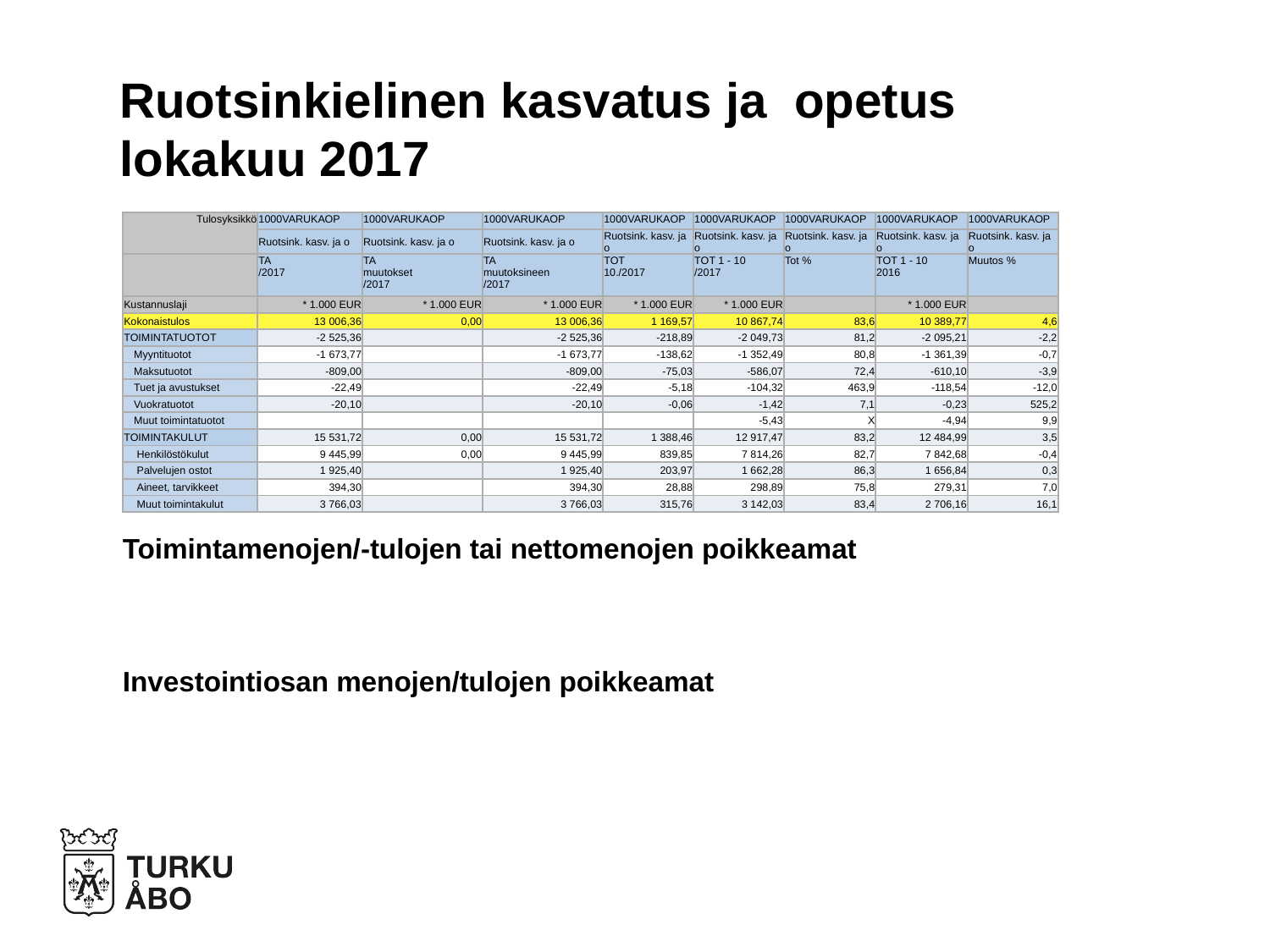

# Ruotsinkielinen kasvatus ja  opetus lokakuu 2017
| Tulosyksikkö | 1000VARUKAOP | 1000VARUKAOP | 1000VARUKAOP | 1000VARUKAOP | 1000VARUKAOP | 1000VARUKAOP | 1000VARUKAOP | 1000VARUKAOP |
| --- | --- | --- | --- | --- | --- | --- | --- | --- |
|  | Ruotsink. kasv. ja o | Ruotsink. kasv. ja o | Ruotsink. kasv. ja o | Ruotsink. kasv. ja o | Ruotsink. kasv. ja o | Ruotsink. kasv. ja o | Ruotsink. kasv. ja o | Ruotsink. kasv. ja o |
|  | TA /2017 | TA muutokset /2017 | TA muutoksineen /2017 | TOT 10./2017 | TOT 1 - 10 /2017 | Tot % | TOT 1 - 10 2016 | Muutos % |
| Kustannuslaji | \* 1.000 EUR | \* 1.000 EUR | \* 1.000 EUR | \* 1.000 EUR | \* 1.000 EUR |  | \* 1.000 EUR |  |
| Kokonaistulos | 13 006,36 | 0,00 | 13 006,36 | 1 169,57 | 10 867,74 | 83,6 | 10 389,77 | 4,6 |
| TOIMINTATUOTOT | -2 525,36 |  | -2 525,36 | -218,89 | -2 049,73 | 81,2 | -2 095,21 | -2,2 |
| Myyntituotot | -1 673,77 |  | -1 673,77 | -138,62 | -1 352,49 | 80,8 | -1 361,39 | -0,7 |
| Maksutuotot | -809,00 |  | -809,00 | -75,03 | -586,07 | 72,4 | -610,10 | -3,9 |
| Tuet ja avustukset | -22,49 |  | -22,49 | -5,18 | -104,32 | 463,9 | -118,54 | -12,0 |
| Vuokratuotot | -20,10 |  | -20,10 | -0,06 | -1,42 | 7,1 | -0,23 | 525,2 |
| Muut toimintatuotot |  |  |  |  | -5,43 | X | -4,94 | 9,9 |
| TOIMINTAKULUT | 15 531,72 | 0,00 | 15 531,72 | 1 388,46 | 12 917,47 | 83,2 | 12 484,99 | 3,5 |
| Henkilöstökulut | 9 445,99 | 0,00 | 9 445,99 | 839,85 | 7 814,26 | 82,7 | 7 842,68 | -0,4 |
| Palvelujen ostot | 1 925,40 |  | 1 925,40 | 203,97 | 1 662,28 | 86,3 | 1 656,84 | 0,3 |
| Aineet, tarvikkeet | 394,30 |  | 394,30 | 28,88 | 298,89 | 75,8 | 279,31 | 7,0 |
| Muut toimintakulut | 3 766,03 |  | 3 766,03 | 315,76 | 3 142,03 | 83,4 | 2 706,16 | 16,1 |

Toimintamenojen/-tulojen tai nettomenojen poikkeamat

Investointiosan menojen/tulojen poikkeamat